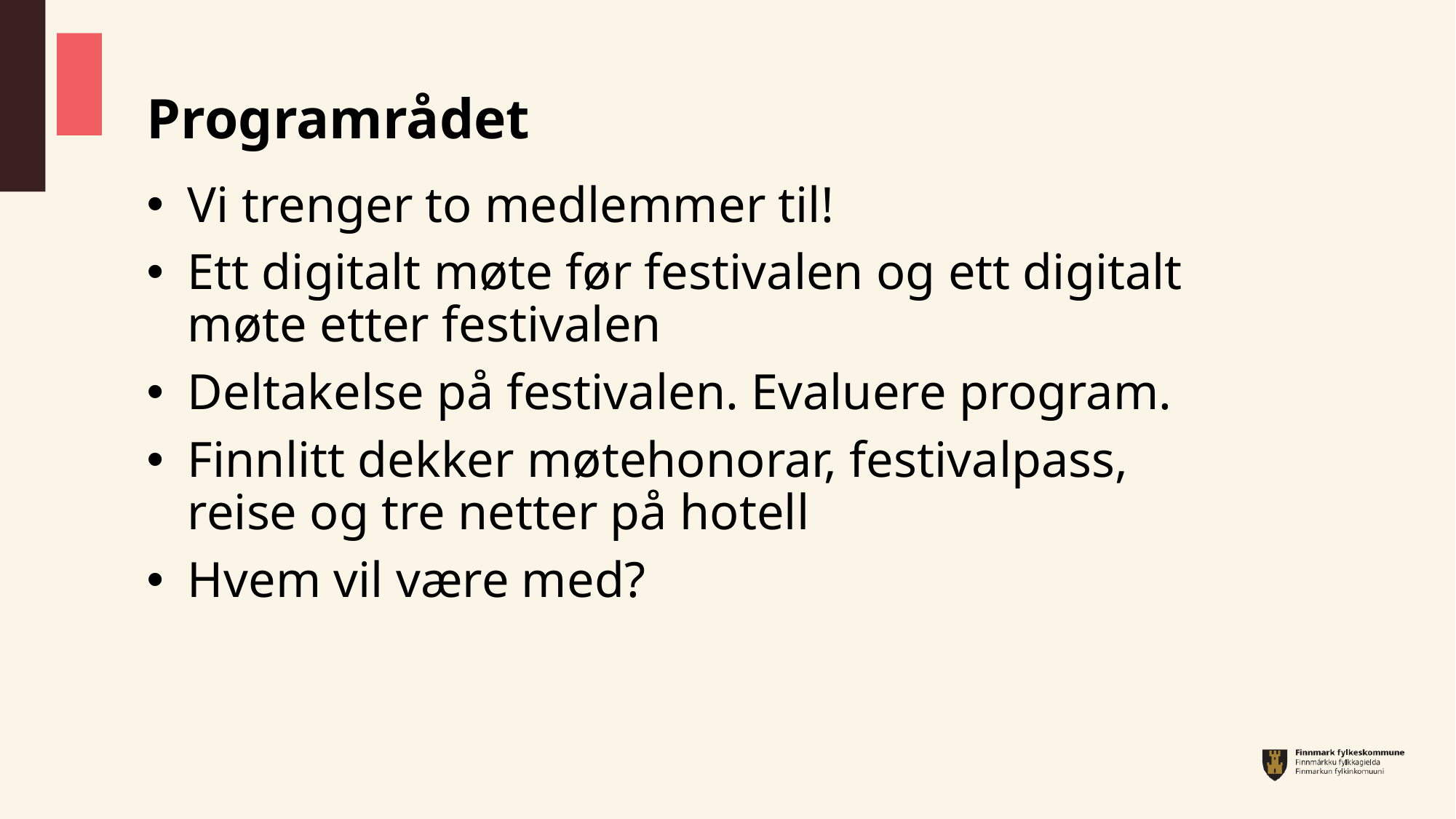

# Programrådet
Vi trenger to medlemmer til!
Ett digitalt møte før festivalen og ett digitalt møte etter festivalen
Deltakelse på festivalen. Evaluere program.
Finnlitt dekker møtehonorar, festivalpass, reise og tre netter på hotell
Hvem vil være med?